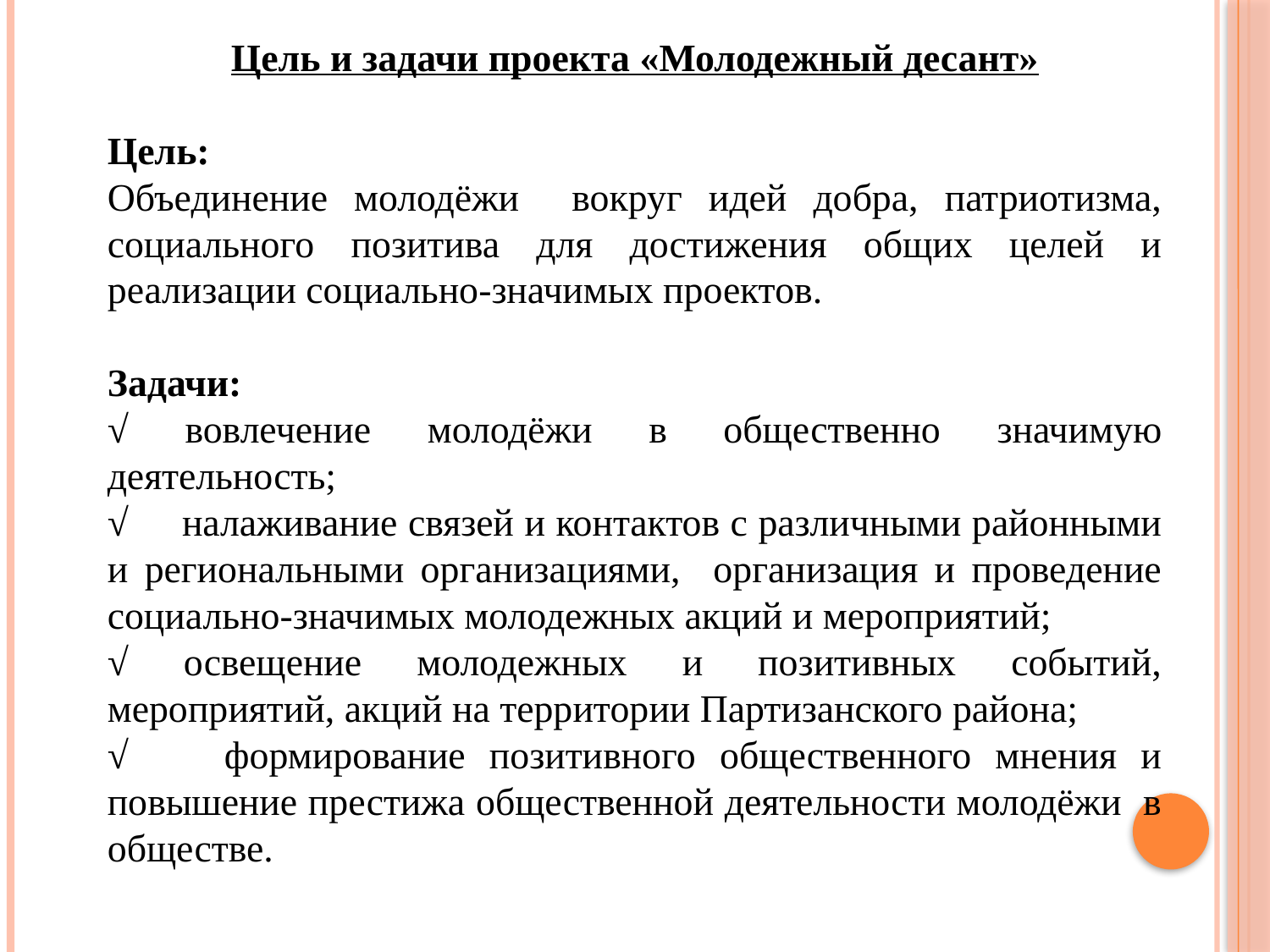

Цель и задачи проекта «Молодежный десант»

Цель:
Объединение молодёжи  вокруг идей добра, патриотизма, социального позитива для достижения общих целей и реализации социально-значимых проектов.

Задачи:
√ вовлечение молодёжи в общественно значимую деятельность;
√     налаживание связей и контактов с различными районными и региональными организациями,  организация и проведение социально-значимых молодежных акций и мероприятий;
√ освещение молодежных и позитивных событий, мероприятий, акций на территории Партизанского района;
√    формирование позитивного общественного мнения и повышение престижа общественной деятельности молодёжи  в обществе.